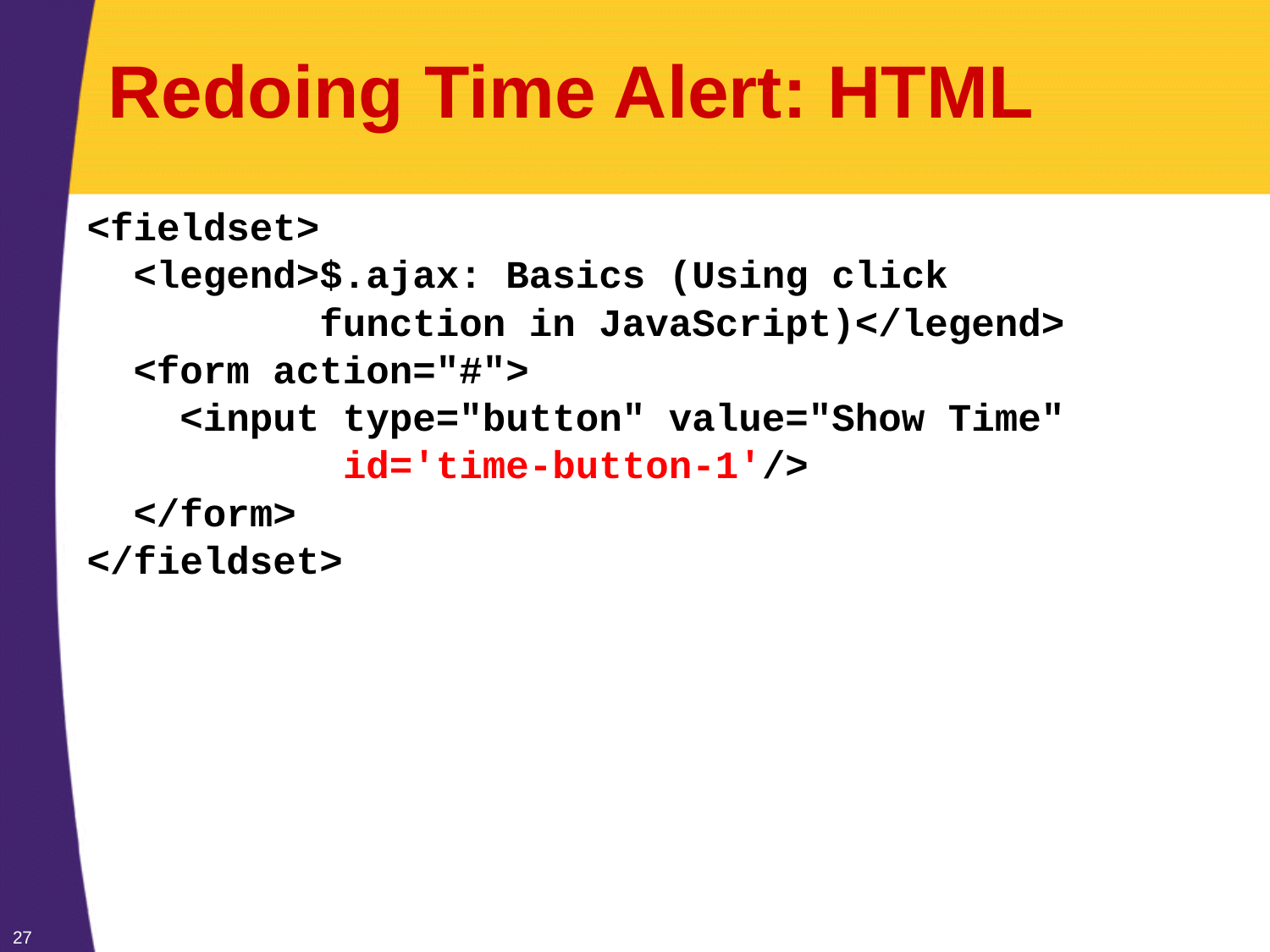

# Redoing Time Alert: HTML
<fieldset>
  <legend>$.ajax: Basics (Using click
          function in JavaScript)</legend>
  <form action="#">
    <input type="button" value="Show Time"
           id='time-button-1'/>
  </form>
</fieldset>
27